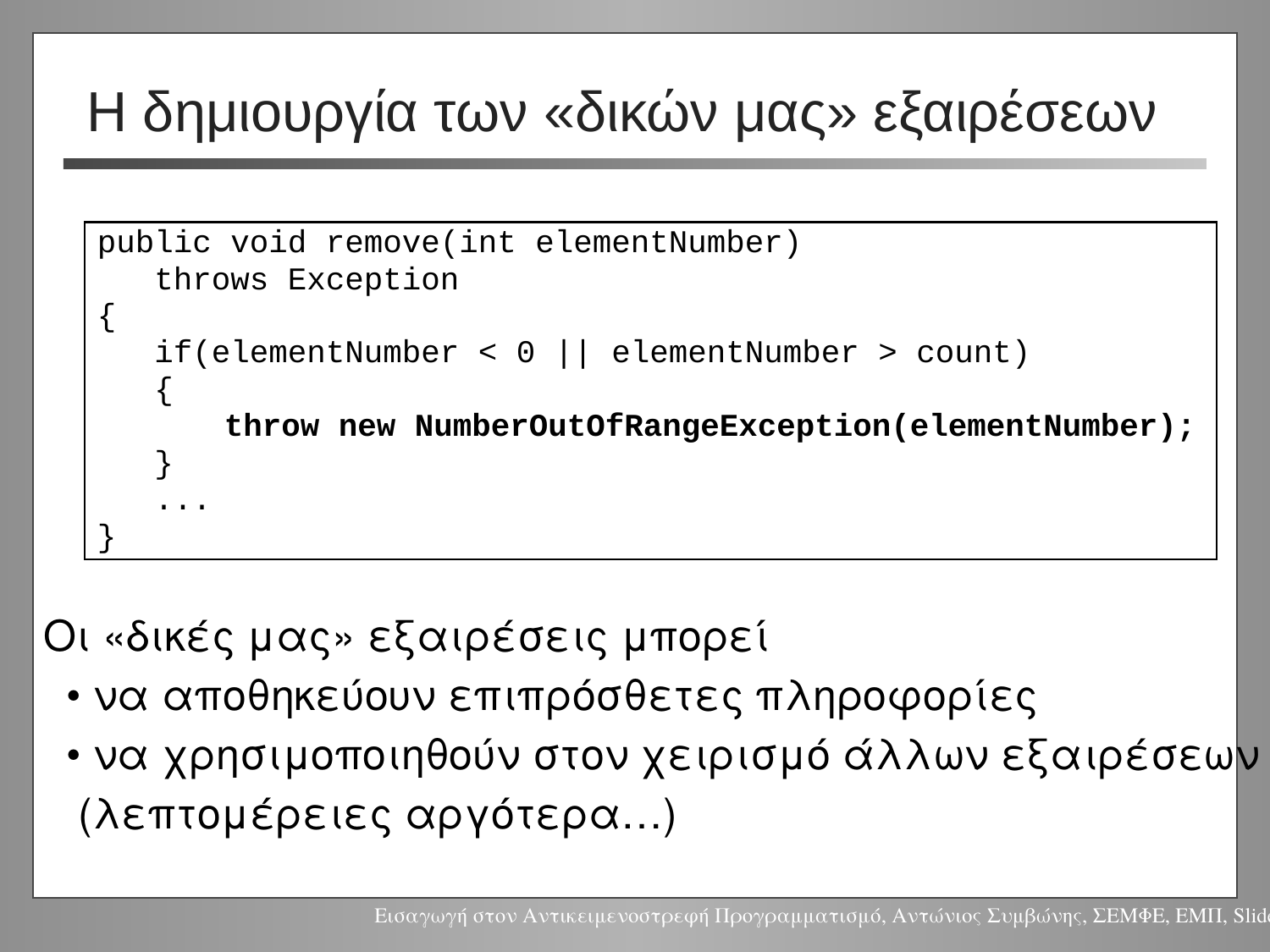

# Η δημιουργία των «δικών μας» εξαιρέσεων
public void remove(int elementNumber)
   throws Exception
{
   if(elementNumber < 0 || elementNumber > count)
   {
	throw new NumberOutOfRangeException(elementNumber);
   }
   ...
}
Οι «δικές μας» εξαιρέσεις μπορεί
  • να αποθηκεύουν επιπρόσθετες πληροφορίες
  • να χρησιμοποιηθούν στον χειρισμό άλλων εξαιρέσεων
   (λεπτομέρειες αργότερα…)